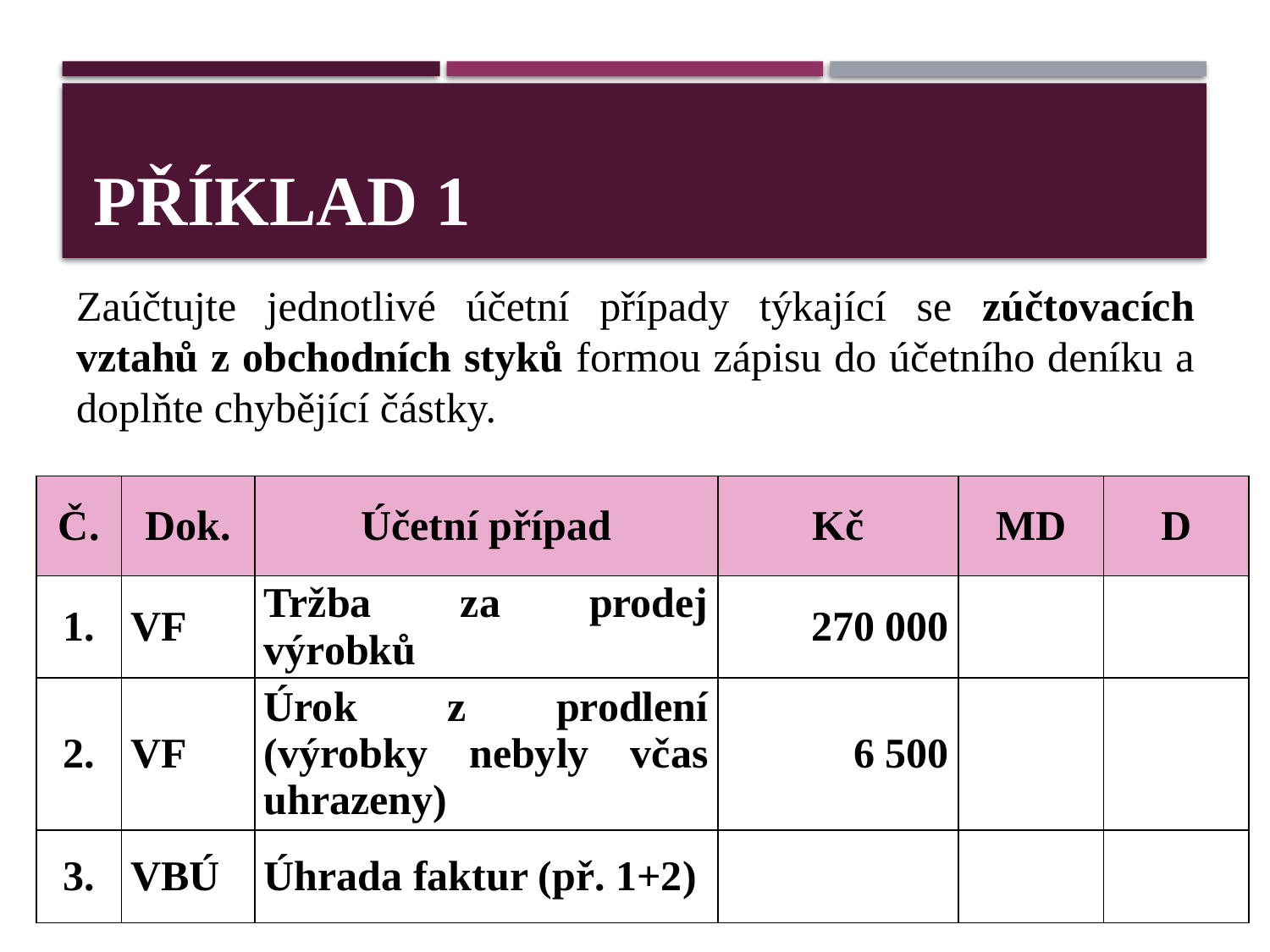

# Příklad 1
Zaúčtujte jednotlivé účetní případy týkající se zúčtovacích vztahů z obchodních styků formou zápisu do účetního deníku a doplňte chybějící částky.
| Č. | Dok. | Účetní případ | Kč | MD | D |
| --- | --- | --- | --- | --- | --- |
| 1. | VF | Tržba za prodej výrobků | 270 000 |  |  |
| 2. | VF | Úrok z prodlení (výrobky nebyly včas uhrazeny) | 6 500 |  |  |
| 3. | VBÚ | Úhrada faktur (př. 1+2) |  |  |  |